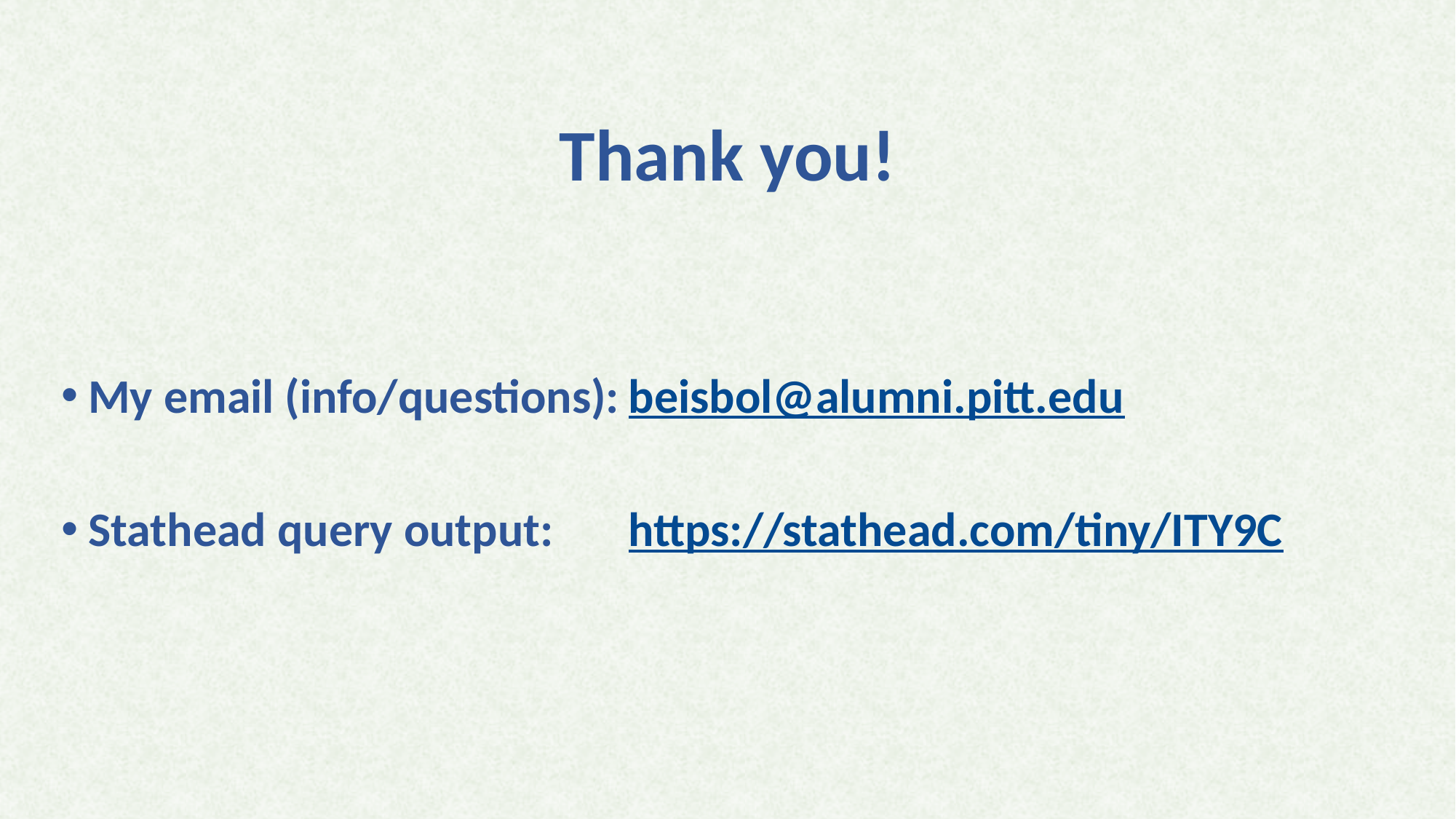

# Thank you!
My email (info/questions):	beisbol@alumni.pitt.edu

Stathead query output:		https://stathead.com/tiny/ITY9C